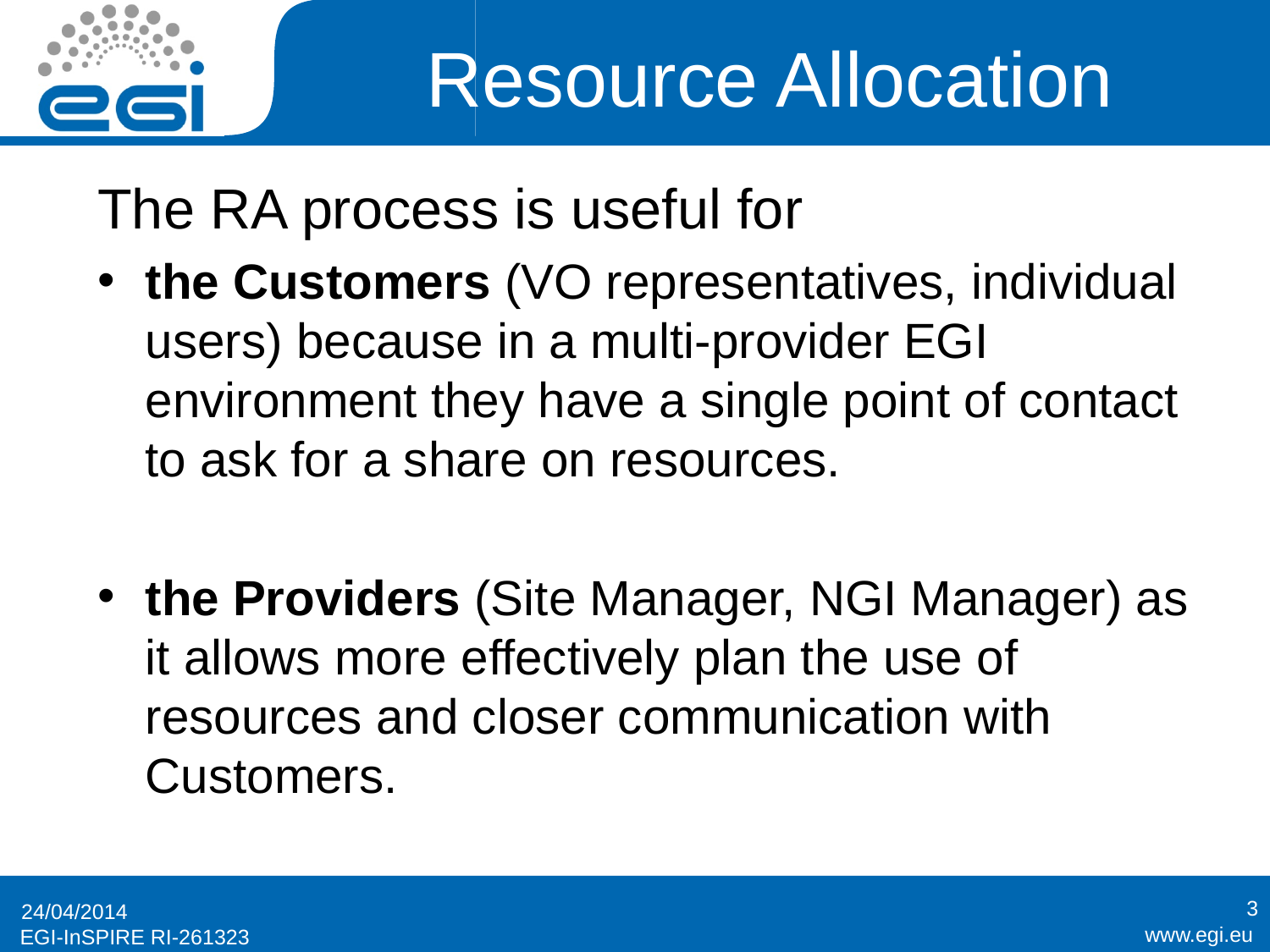

# Resource Allocation
The RA process is useful for
the Customers (VO representatives, individual users) because in a multi-provider EGI environment they have a single point of contact to ask for a share on resources.

the Providers (Site Manager, NGI Manager) as it allows more effectively plan the use of resources and closer communication with Customers.

3
24/04/2014